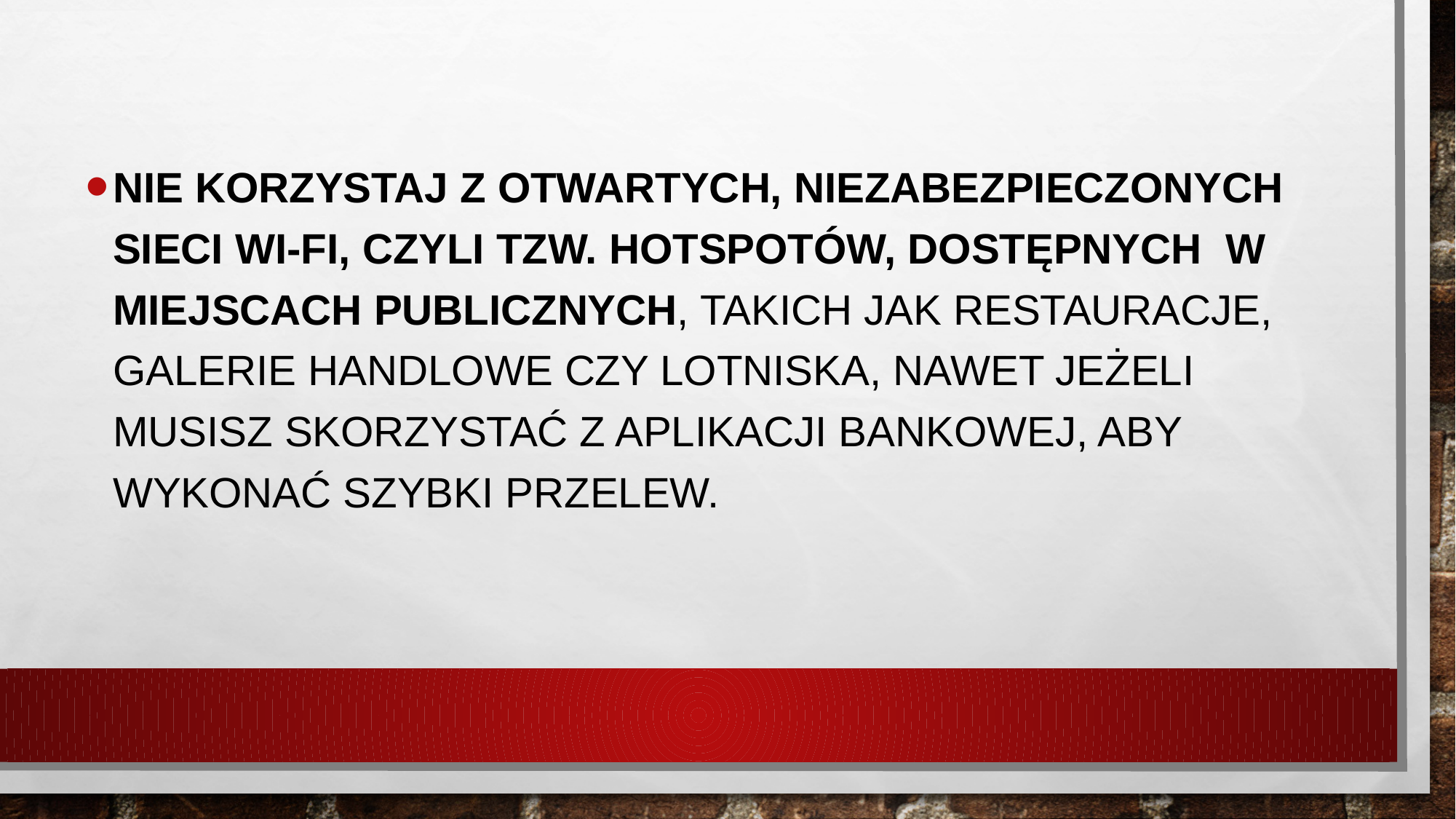

Nie korzystaj z otwartych, niezabezpieczonych sieci Wi-Fi, czyli tzw. hotspotów, dostępnych  w miejscach publicznych, takich jak restauracje, galerie handlowe czy lotniska, nawet jeżeli musisz skorzystać z aplikacji bankowej, aby wykonać szybki przelew.